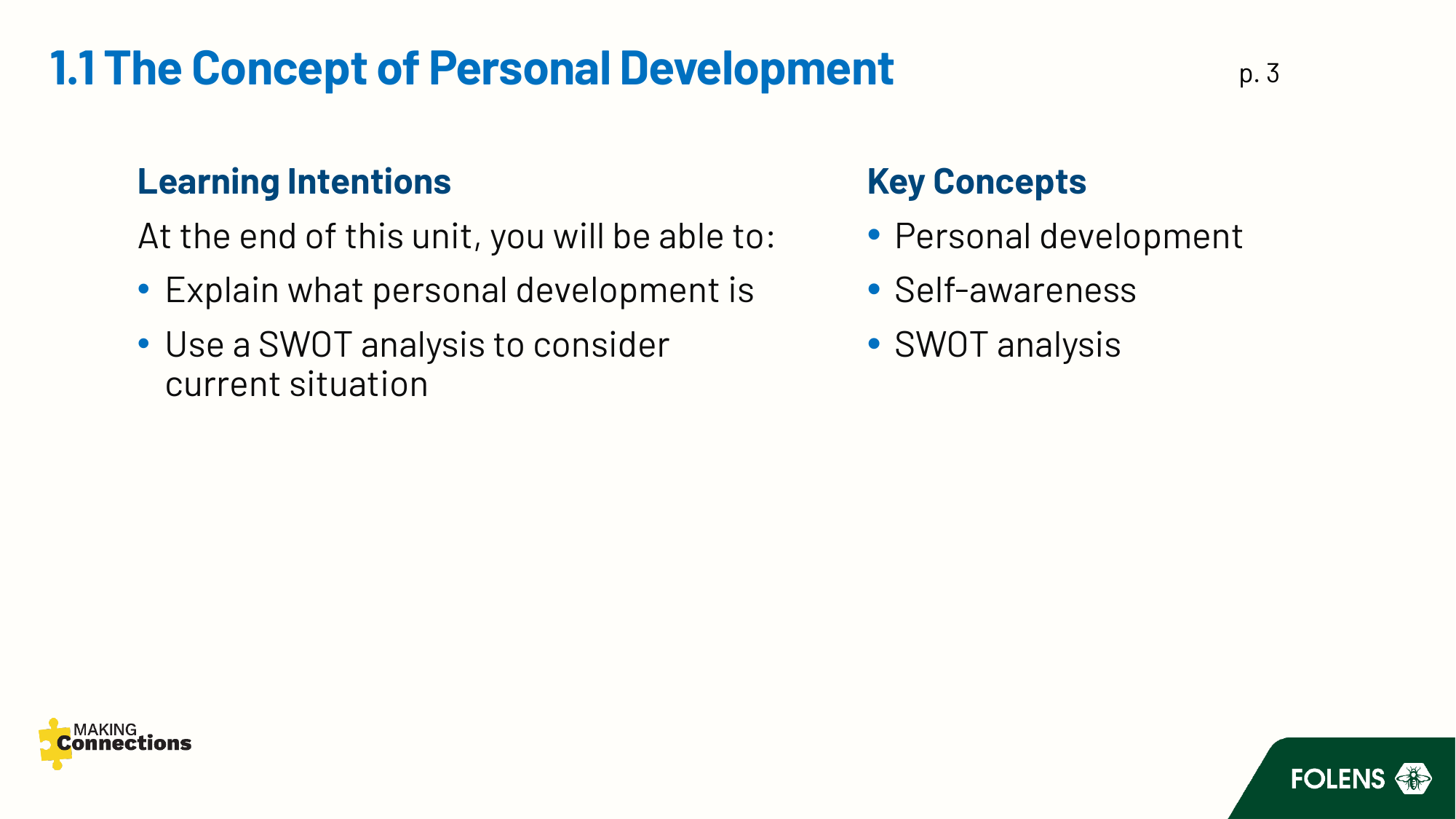

# 1.1 The Concept of Personal Development
p. 3
Learning Intentions
At the end of this unit, you will be able to:
Explain what personal development is
Use a SWOT analysis to consider
current situation
Key Concepts
Personal development
Self-awareness
SWOT analysis